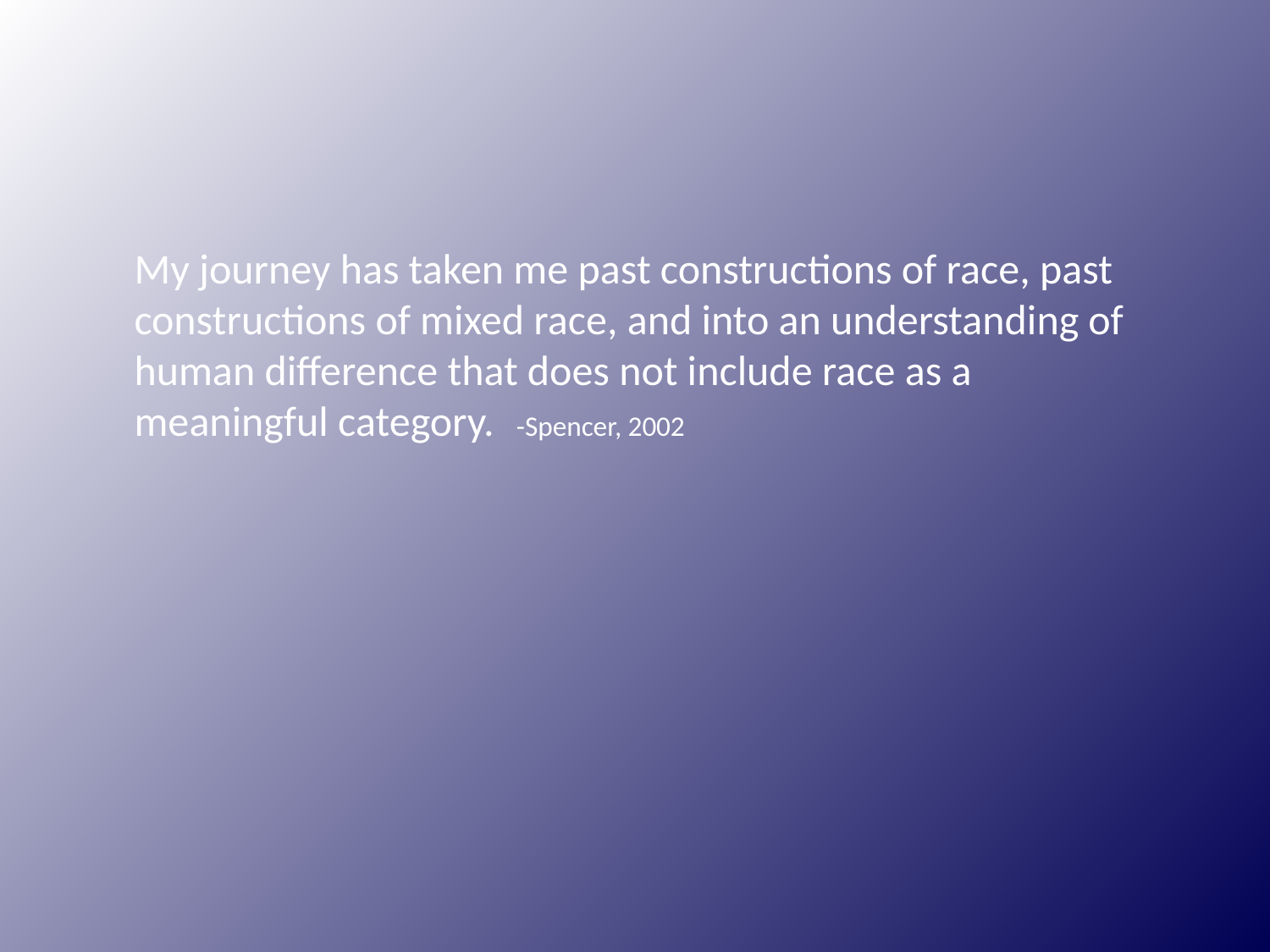

My journey has taken me past constructions of race, past constructions of mixed race, and into an understanding of human difference that does not include race as a meaningful category.   -Spencer, 2002